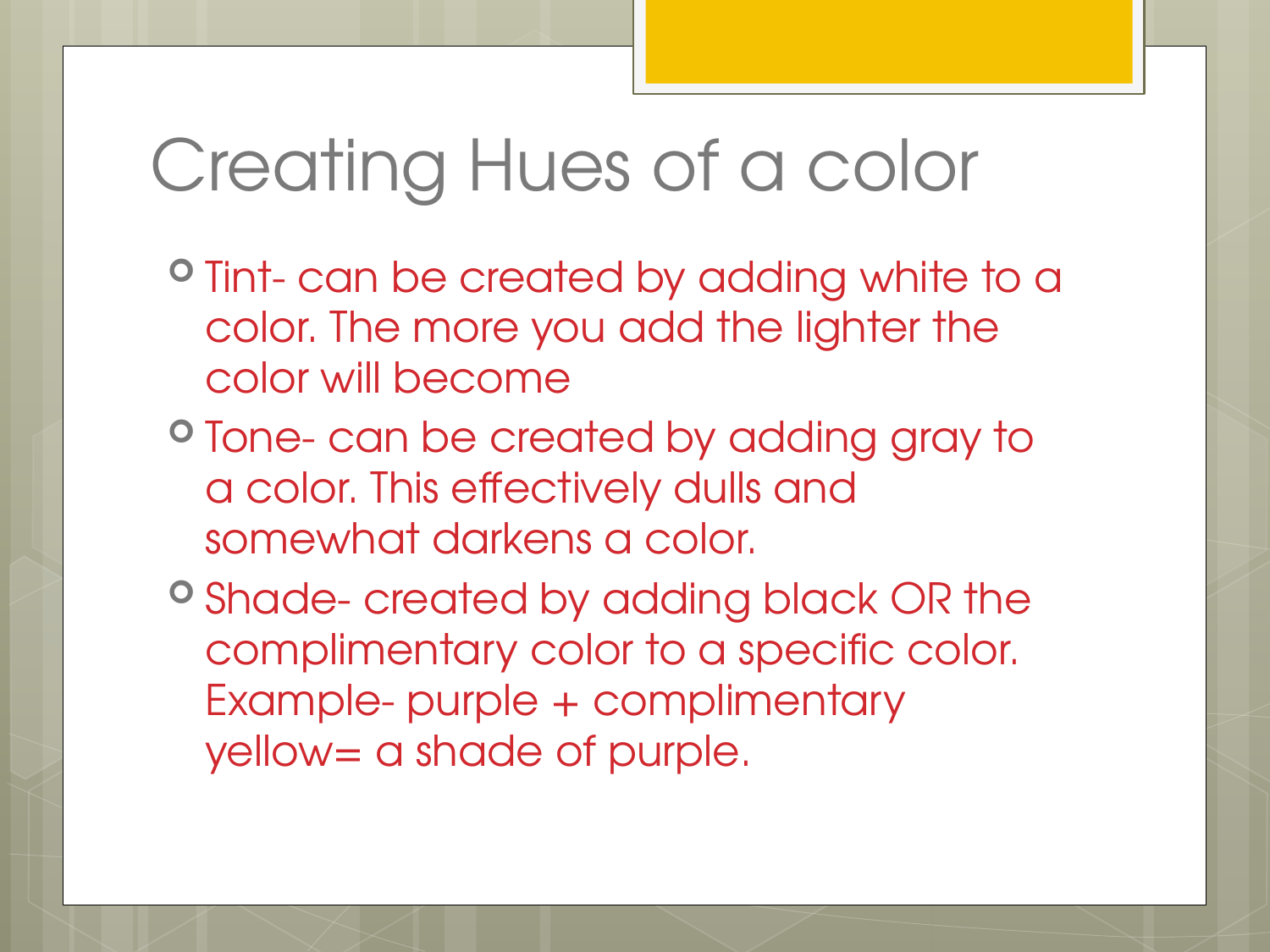

# Creating Hues of a color
Tint- can be created by adding white to a color. The more you add the lighter the color will become
Tone- can be created by adding gray to a color. This effectively dulls and somewhat darkens a color.
Shade- created by adding black OR the complimentary color to a specific color. Example- purple + complimentary yellow= a shade of purple.